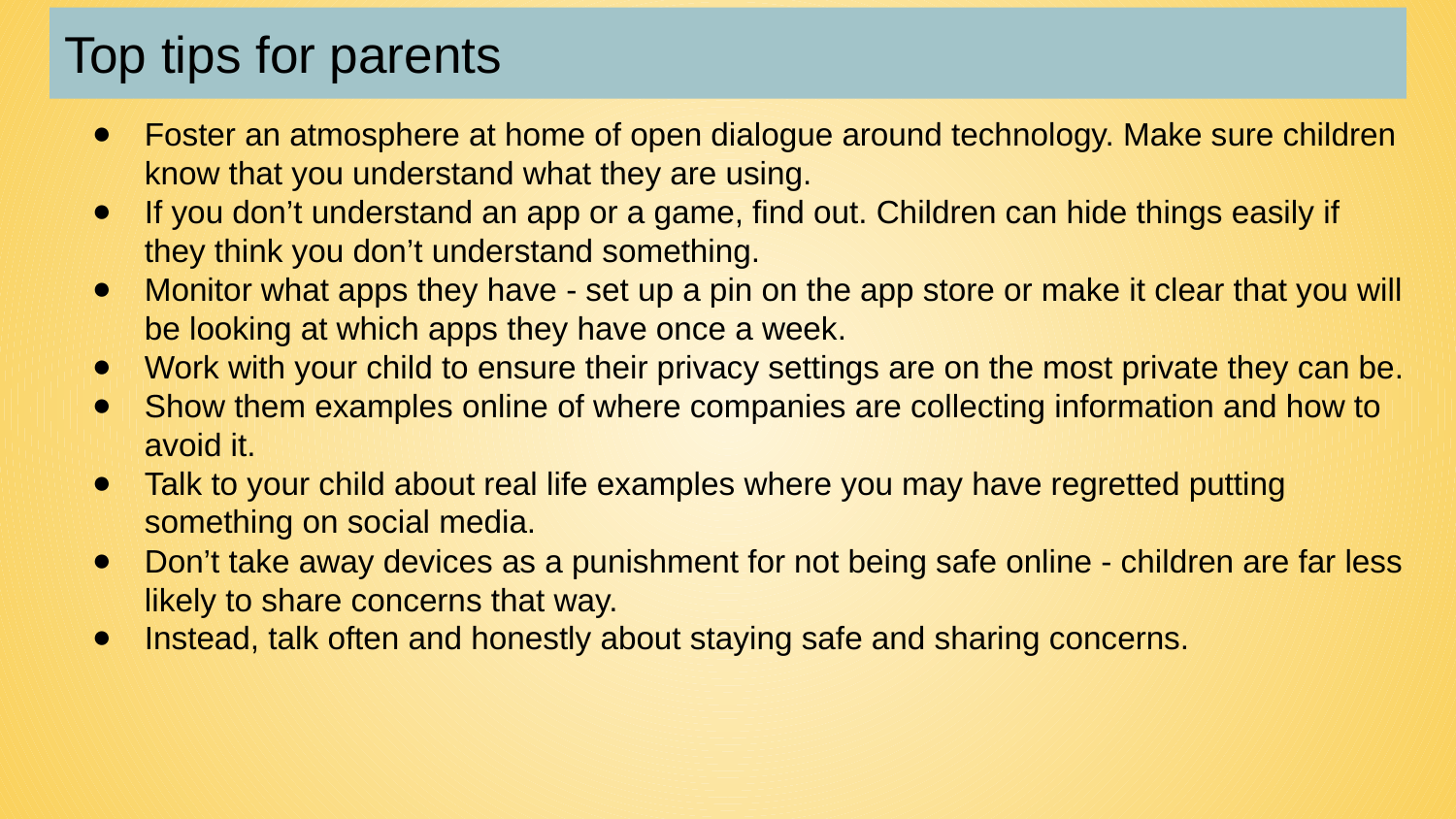

# Top tips for parents

Foster an atmosphere at home of open dialogue around technology. Make sure children know that you understand what they are using.
If you don’t understand an app or a game, find out. Children can hide things easily if they think you don’t understand something.
Monitor what apps they have - set up a pin on the app store or make it clear that you will be looking at which apps they have once a week.
Work with your child to ensure their privacy settings are on the most private they can be.
Show them examples online of where companies are collecting information and how to avoid it.
Talk to your child about real life examples where you may have regretted putting something on social media.
Don’t take away devices as a punishment for not being safe online - children are far less likely to share concerns that way.
Instead, talk often and honestly about staying safe and sharing concerns.